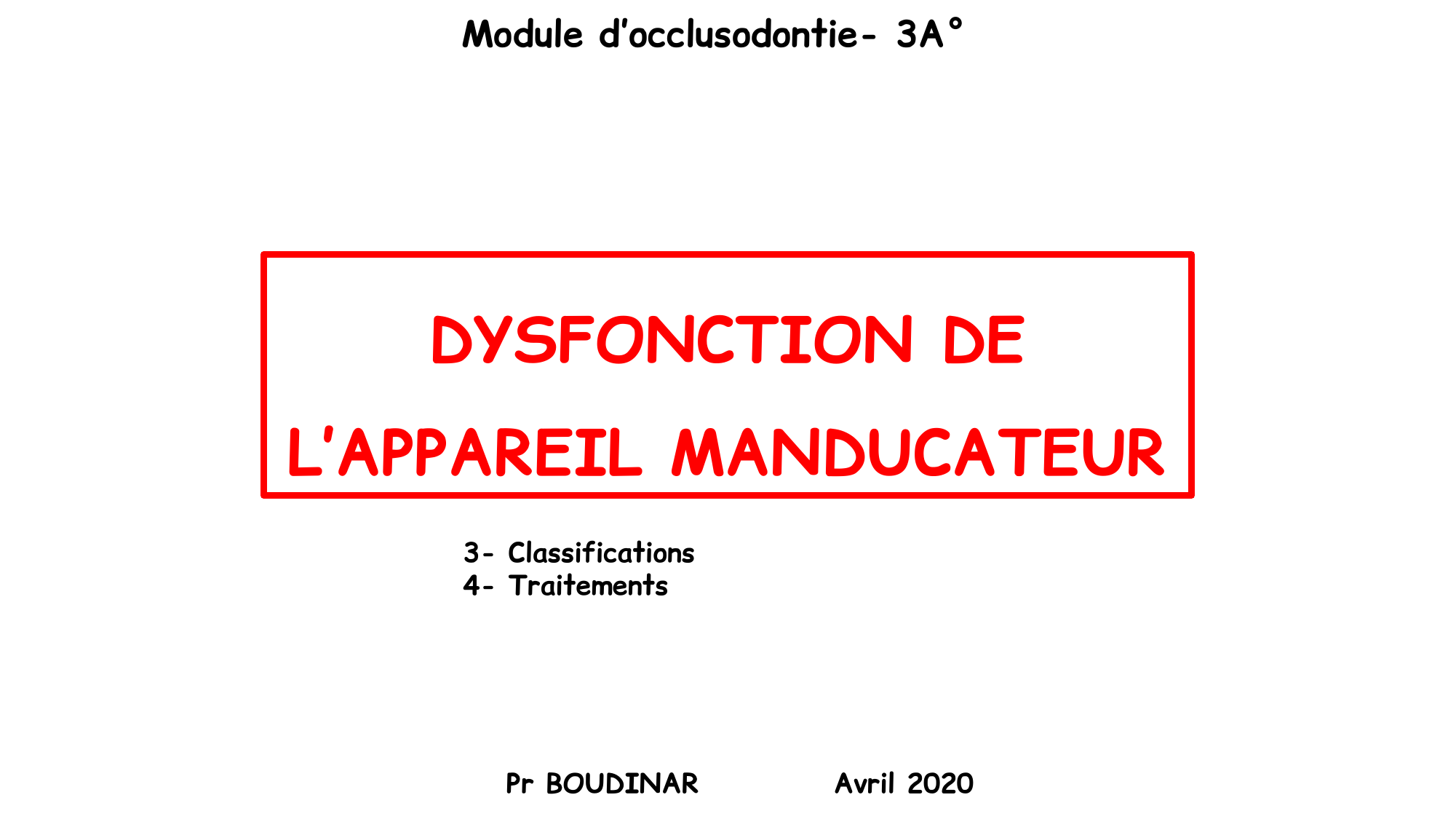

Module d’occlusodontie- 3A°
# DYSFONCTION DE L’APPAREIL MANDUCATEUR
3- Classifications
4- Traitements
Pr BOUDINAR 		Avril 2020